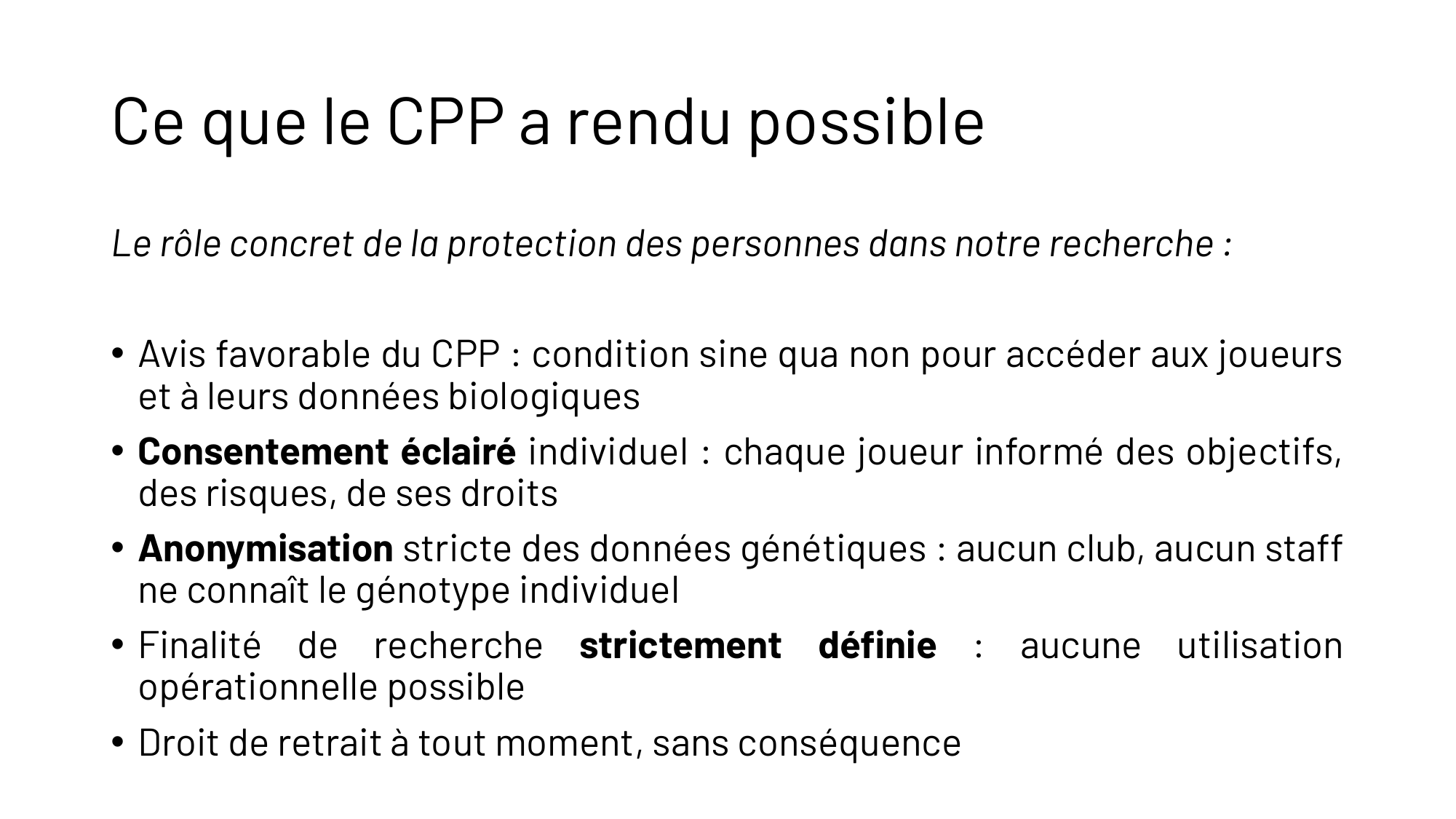

# Ce que le CPP a rendu possible
Le rôle concret de la protection des personnes dans notre recherche :

Avis favorable du CPP : condition sine qua non pour accéder aux joueurs et à leurs données biologiques
Consentement éclairé individuel : chaque joueur informé des objectifs, des risques, de ses droits
Anonymisation stricte des données génétiques : aucun club, aucun staff ne connaît le génotype individuel
Finalité de recherche strictement définie : aucune utilisation opérationnelle possible
Droit de retrait à tout moment, sans conséquence